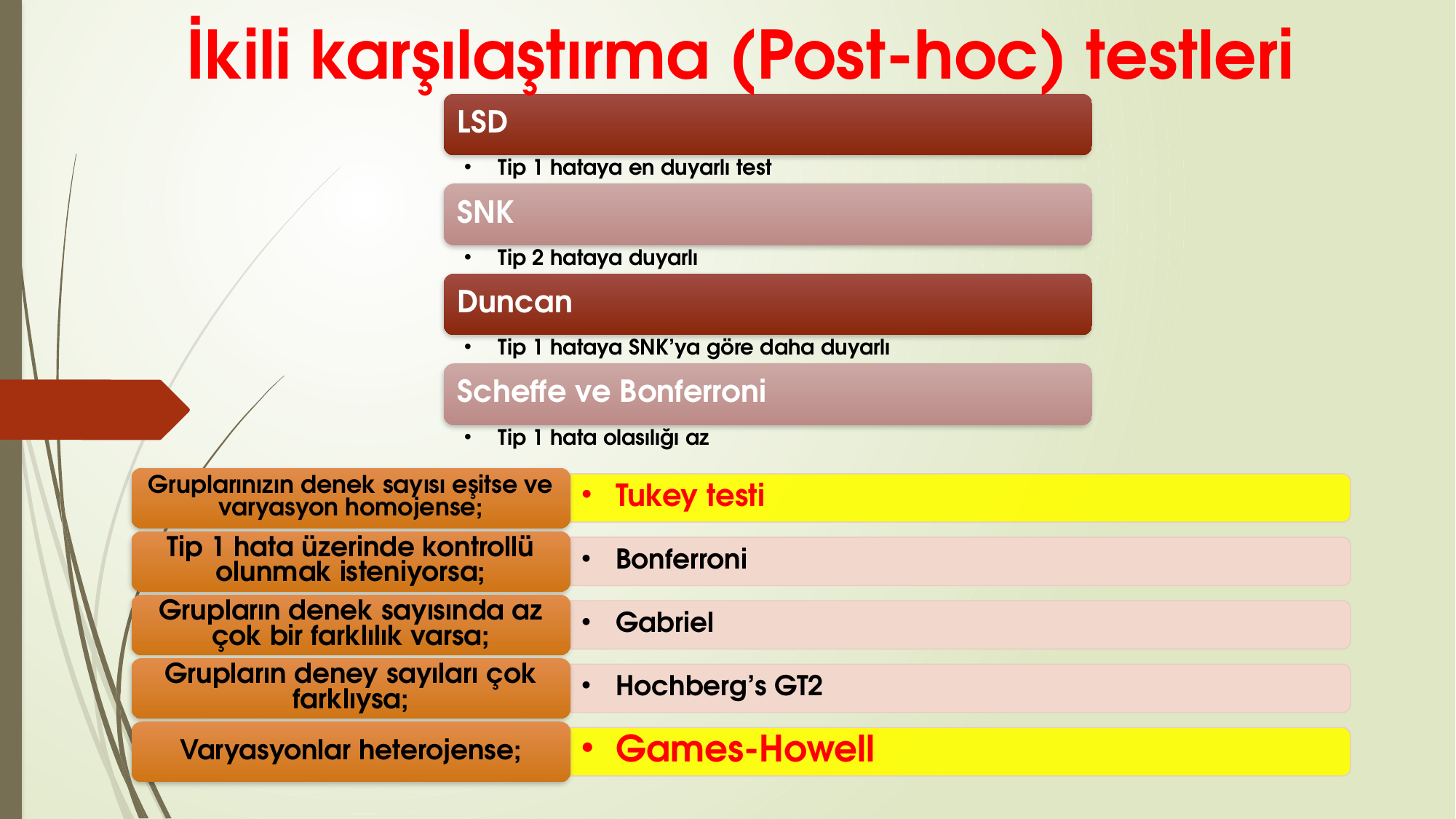

İkili karşılaştırma (Post-hoc) testleri
LSD
Tip 1 hataya en duyarlı test
SNK
Tip 2 hataya duyarlı
Duncan
Tip 1 hataya SNK’ya göre daha duyarlı
Scheffe ve Bonferroni
Tip 1 hata olasılığı az
Gruplarınızın denek sayısı eşitse ve varyasyon homojense;
Tukey testi
Tip 1 hata üzerinde kontrollü olunmak isteniyorsa;
Bonferroni
Grupların denek sayısında az çok bir farklılık varsa;
Gabriel
Grupların deney sayıları çok farklıysa;
Hochberg’s GT2
Varyasyonlar heterojense;
Games-Howell